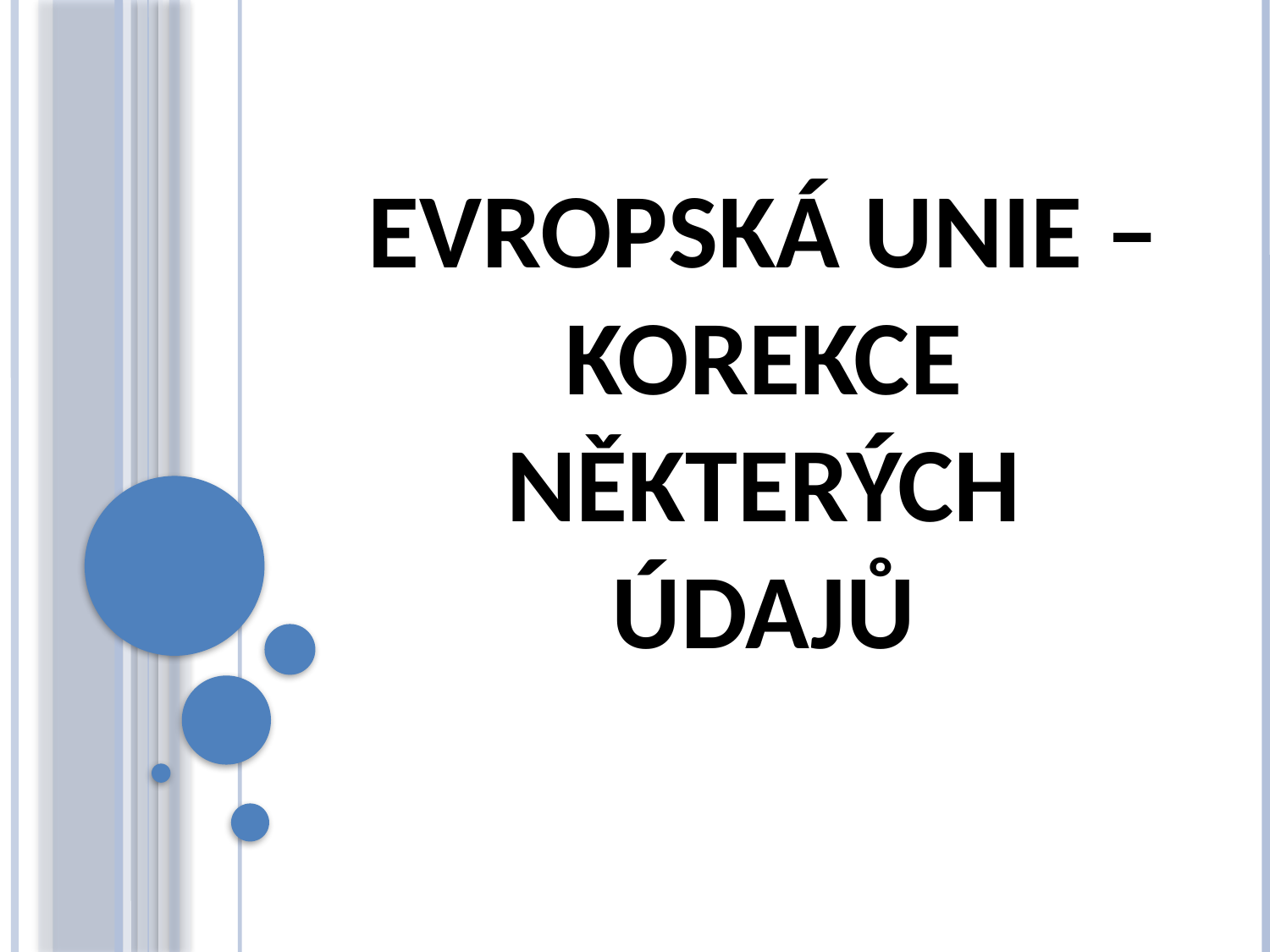

# Evropská unie – korekce některých údajů